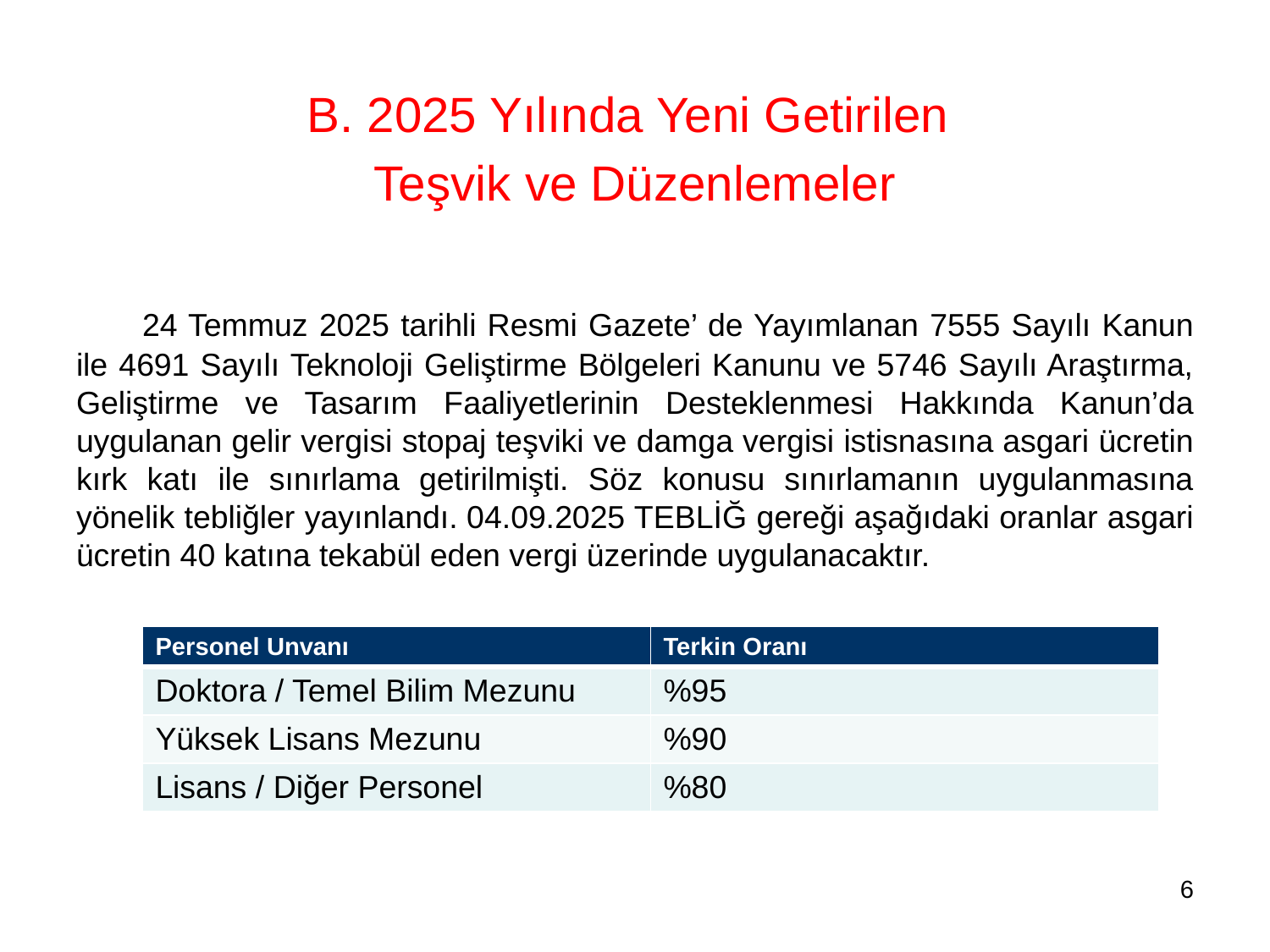

B. 2025 Yılında Yeni Getirilen
Teşvik ve Düzenlemeler

     24 Temmuz 2025 tarihli Resmi Gazete’ de Yayımlanan 7555 Sayılı Kanun ile 4691 Sayılı Teknoloji Geliştirme Bölgeleri Kanunu ve 5746 Sayılı Araştırma, Geliştirme ve Tasarım Faaliyetlerinin Desteklenmesi Hakkında Kanun’da uygulanan gelir vergisi stopaj teşviki ve damga vergisi istisnasına asgari ücretin kırk katı ile sınırlama getirilmişti. Söz konusu sınırlamanın uygulanmasına yönelik tebliğler yayınlandı. 04.09.2025 TEBLİĞ gereği aşağıdaki oranlar asgari ücretin 40 katına tekabül eden vergi üzerinde uygulanacaktır.

| Personel Unvanı | Terkin Oranı |
| --- | --- |
| Doktora / Temel Bilim Mezunu | %95 |
| Yüksek Lisans Mezunu | %90 |
| Lisans / Diğer Personel | %80 |

6
Sunum Konusunu Yazınız
1/11